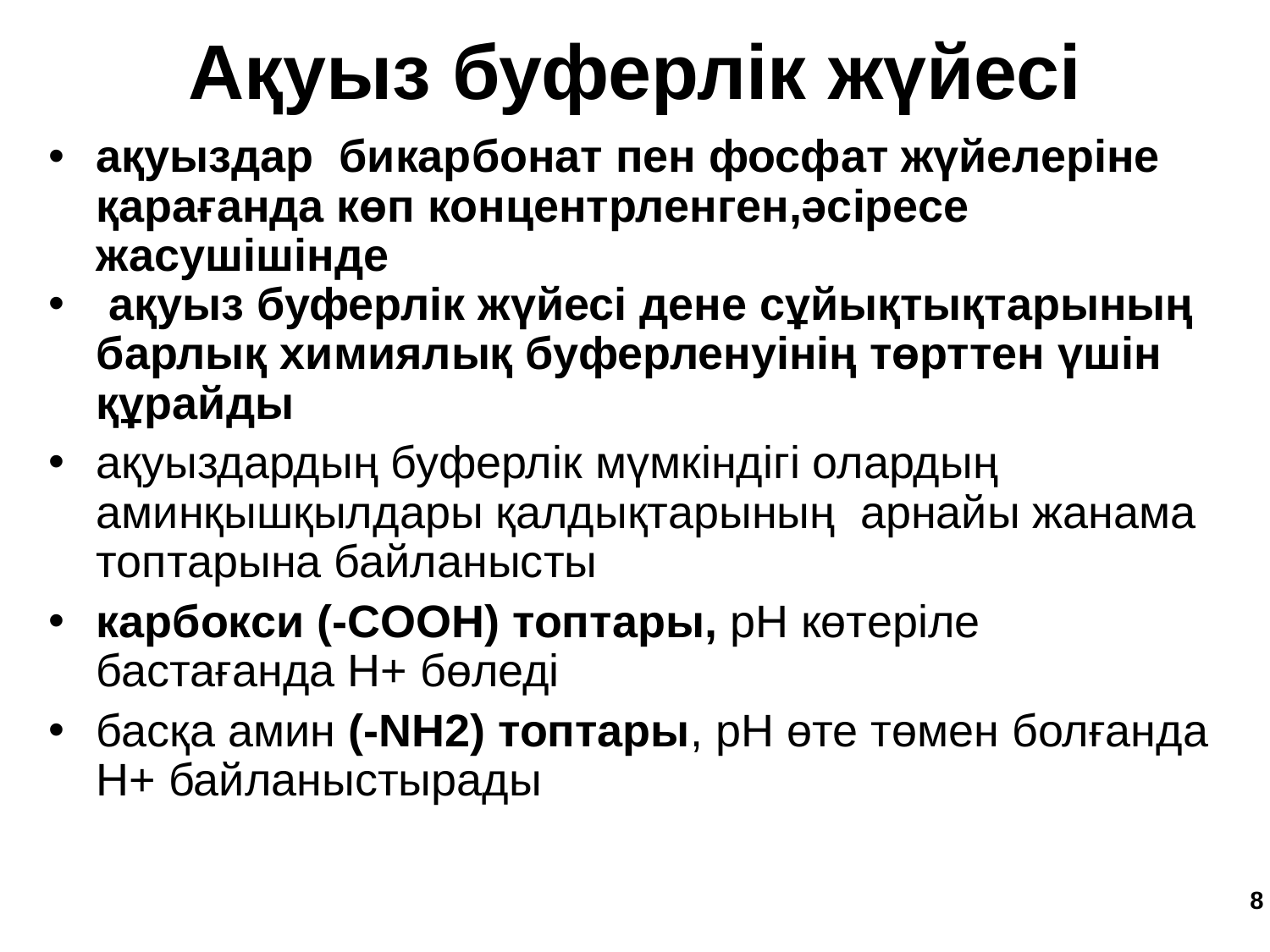

Ақуыз буферлік жүйесі
ақуыздар  бикарбонат пен фосфат жүйелеріне қарағанда көп концентрленген,әсіресе жасушішінде
 ақуыз буферлік жүйесі дене сұйықтықтарының барлық химиялық буферленуінің төрттен үшін құрайды
ақуыздардың буферлік мүмкіндігі олардың аминқышқылдары қалдықтарының  арнайы жанама топтарына байланысты
карбокси (-COOH) топтары, pH көтеріле бастағанда Н+ бөледі
басқа амин (-NH2) топтары, рН өте төмен болғанда Н+ байланыстырады
8